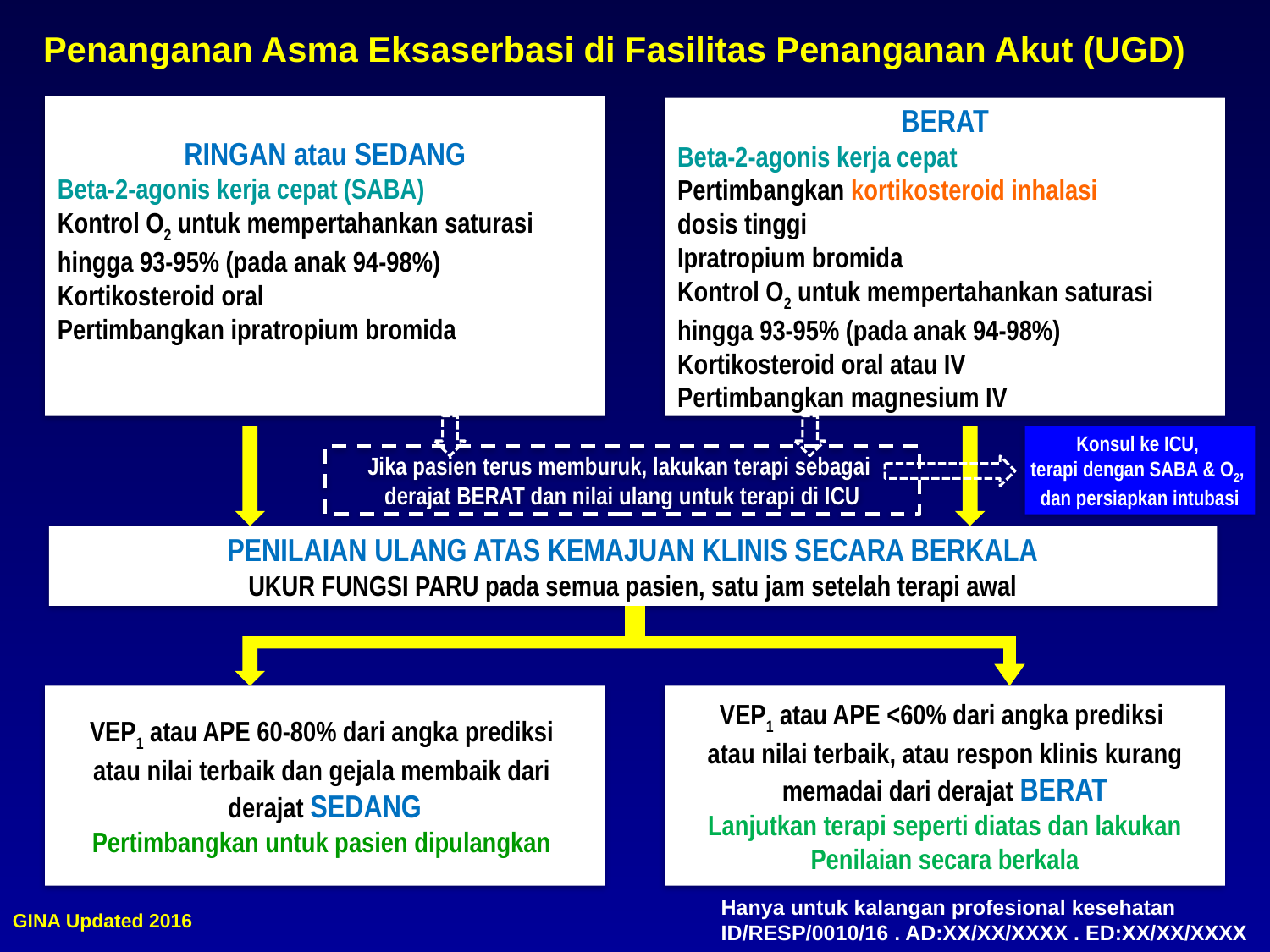

# Penanganan Asma Eksaserbasi di Fasilitas Penanganan Akut (UGD)
RINGAN atau SEDANG
Beta-2-agonis kerja cepat (SABA)
Kontrol O2 untuk mempertahankan saturasi
hingga 93-95% (pada anak 94-98%)
Kortikosteroid oral
Pertimbangkan ipratropium bromida

BERAT
Beta-2-agonis kerja cepat
Pertimbangkan kortikosteroid inhalasi
dosis tinggi
Ipratropium bromida
Kontrol O2 untuk mempertahankan saturasi
hingga 93-95% (pada anak 94-98%)
Kortikosteroid oral atau IV
Pertimbangkan magnesium IV

Konsul ke ICU,
terapi dengan SABA & O2,
dan persiapkan intubasi
Jika pasien terus memburuk, lakukan terapi sebagai
derajat BERAT dan nilai ulang untuk terapi di ICU

PENILAIAN ULANG ATAS KEMAJUAN KLINIS SECARA BERKALA
UKUR FUNGSI PARU pada semua pasien, satu jam setelah terapi awal

VEP1 atau APE 60-80% dari angka prediksi
atau nilai terbaik dan gejala membaik dari
derajat SEDANG
Pertimbangkan untuk pasien dipulangkan
VEP1 atau APE <60% dari angka prediksi
atau nilai terbaik, atau respon klinis kurang
memadai dari derajat BERAT
Lanjutkan terapi seperti diatas dan lakukan
Penilaian secara berkala
Hanya untuk kalangan profesional kesehatan
ID/RESP/0010/16 . AD:XX/XX/XXXX . ED:XX/XX/XXXX
GINA Updated 2016